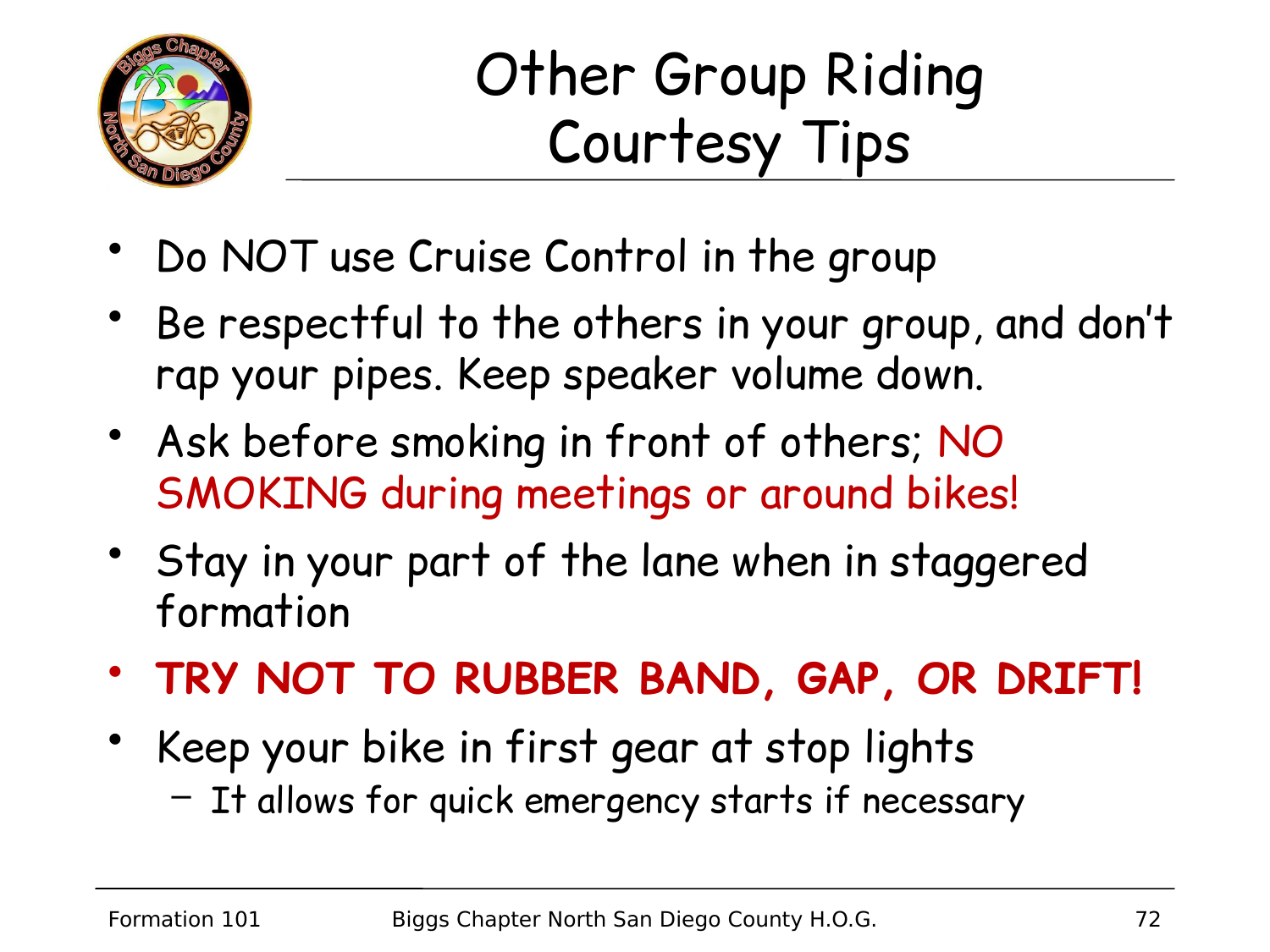

# Other Group Riding Courtesy Tips
Do NOT use Cruise Control in the group
Be respectful to the others in your group, and don’t rap your pipes. Keep speaker volume down.
Ask before smoking in front of others; NO SMOKING during meetings or around bikes!
Stay in your part of the lane when in staggered formation
Try not to rubber band, gap, or drift!
Keep your bike in first gear at stop lights
It allows for quick emergency starts if necessary
Formation 101
Biggs Chapter North San Diego County H.O.G.
72